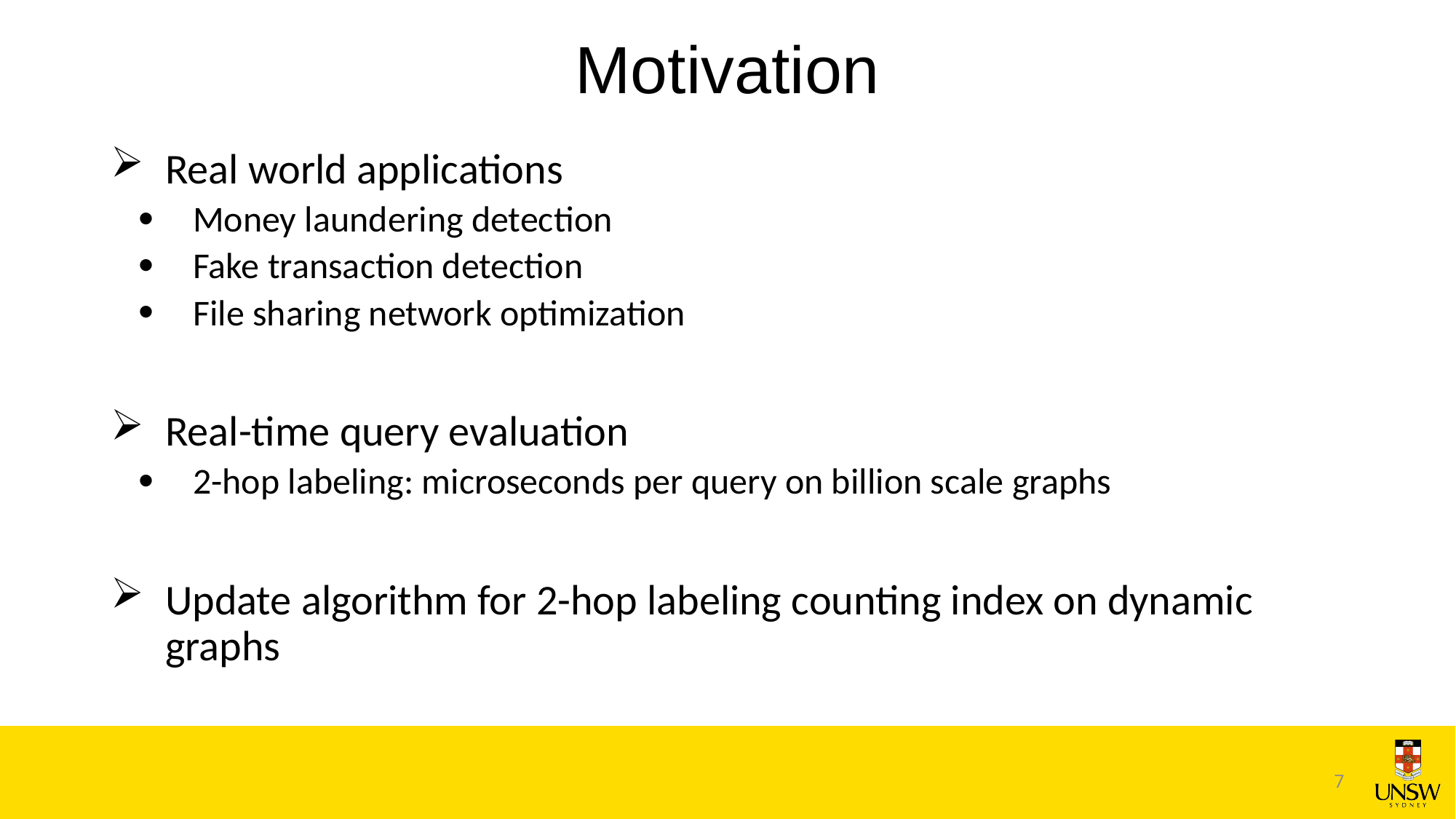

# Motivation
Real world applications
Money laundering detection
Fake transaction detection
File sharing network optimization

Real-time query evaluation
2-hop labeling: microseconds per query on billion scale graphs

Update algorithm for 2-hop labeling counting index on dynamic graphs
7